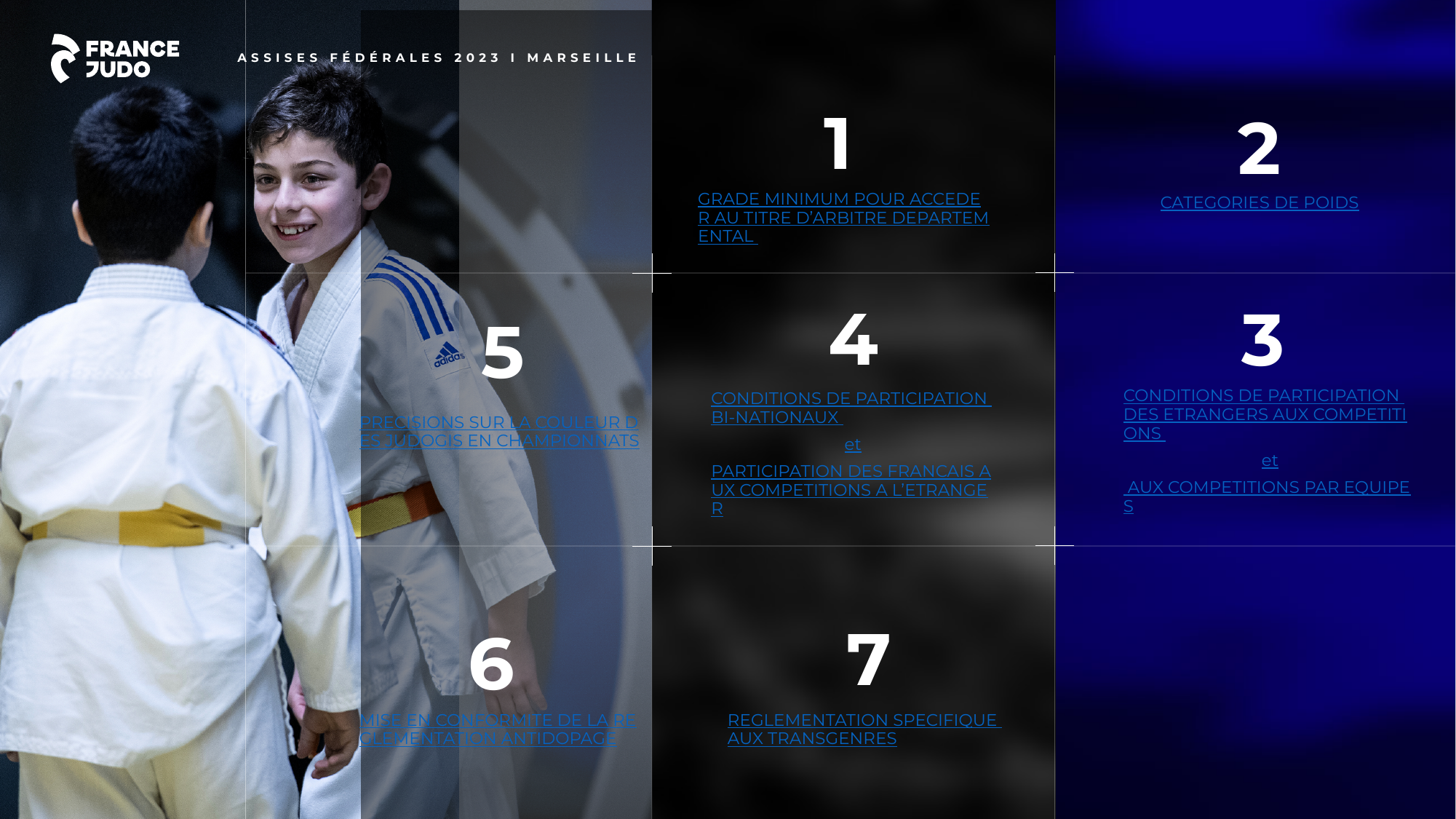

ASSISES FÉDÉRALES 2023 I MARSEILLE
1
2
GRADE MINIMUM POUR ACCEDER AU TITRE D’ARBITRE DEPARTEMENTAL
CATEGORIES DE POIDS
4
3
5
CONDITIONS DE PARTICIPATION DES ETRANGERS AUX COMPETITIONS
et
 AUX COMPETITIONS PAR EQUIPES
CONDITIONS DE PARTICIPATION BI-NATIONAUX
et
PARTICIPATION DES FRANCAIS AUX COMPETITIONS A L’ETRANGER
PRECISIONS SUR LA COULEUR DES JUDOGIS EN CHAMPIONNATS
7
6
MISE EN CONFORMITE DE LA REGLEMENTATION ANTIDOPAGE
REGLEMENTATION SPECIFIQUE AUX TRANSGENRES